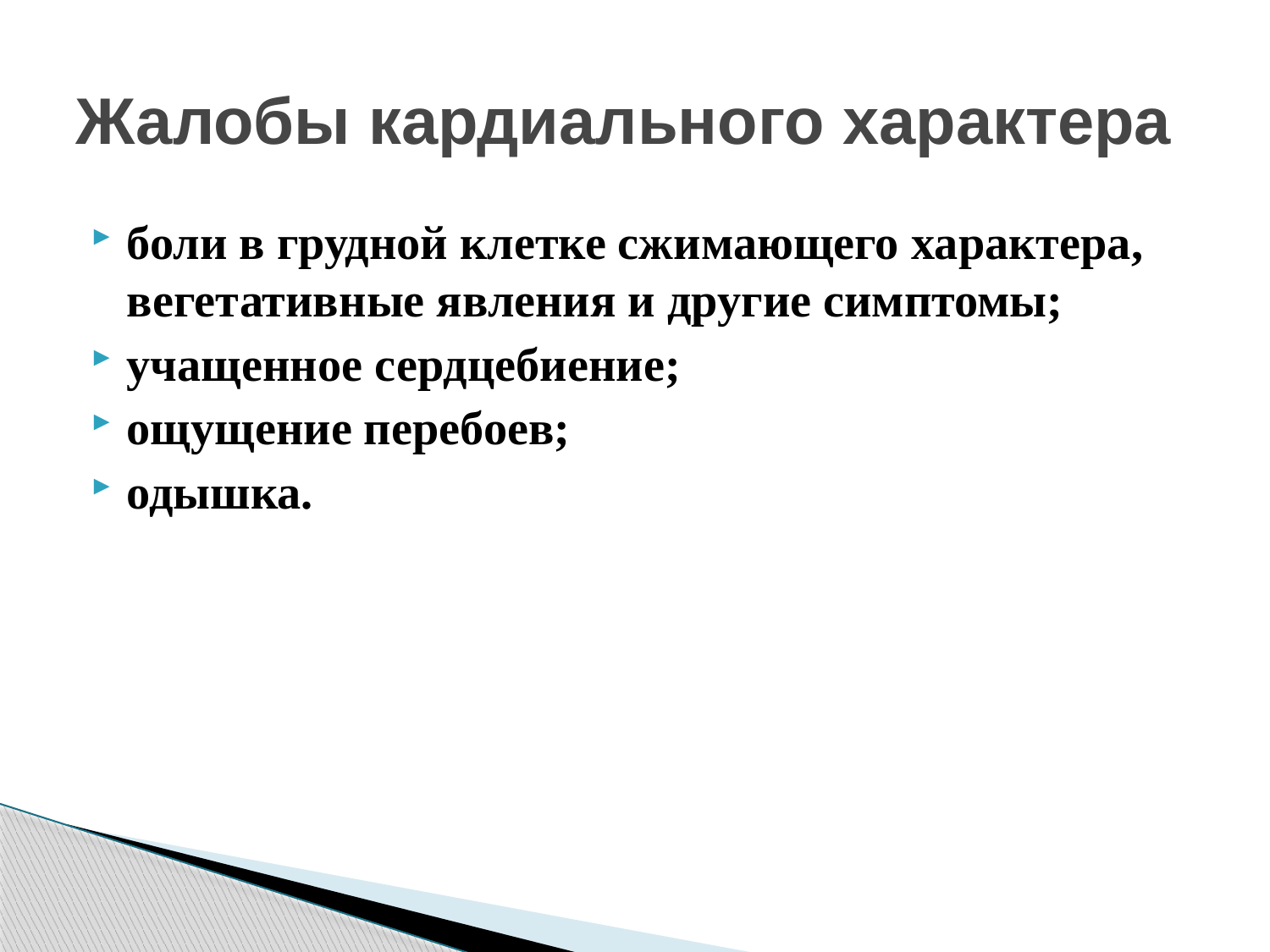

# Жалобы кардиального характера
боли в грудной клетке сжимающего характера, вегетативные явления и другие симптомы;
учащенное сердцебиение;
ощущение перебоев;
одышка.